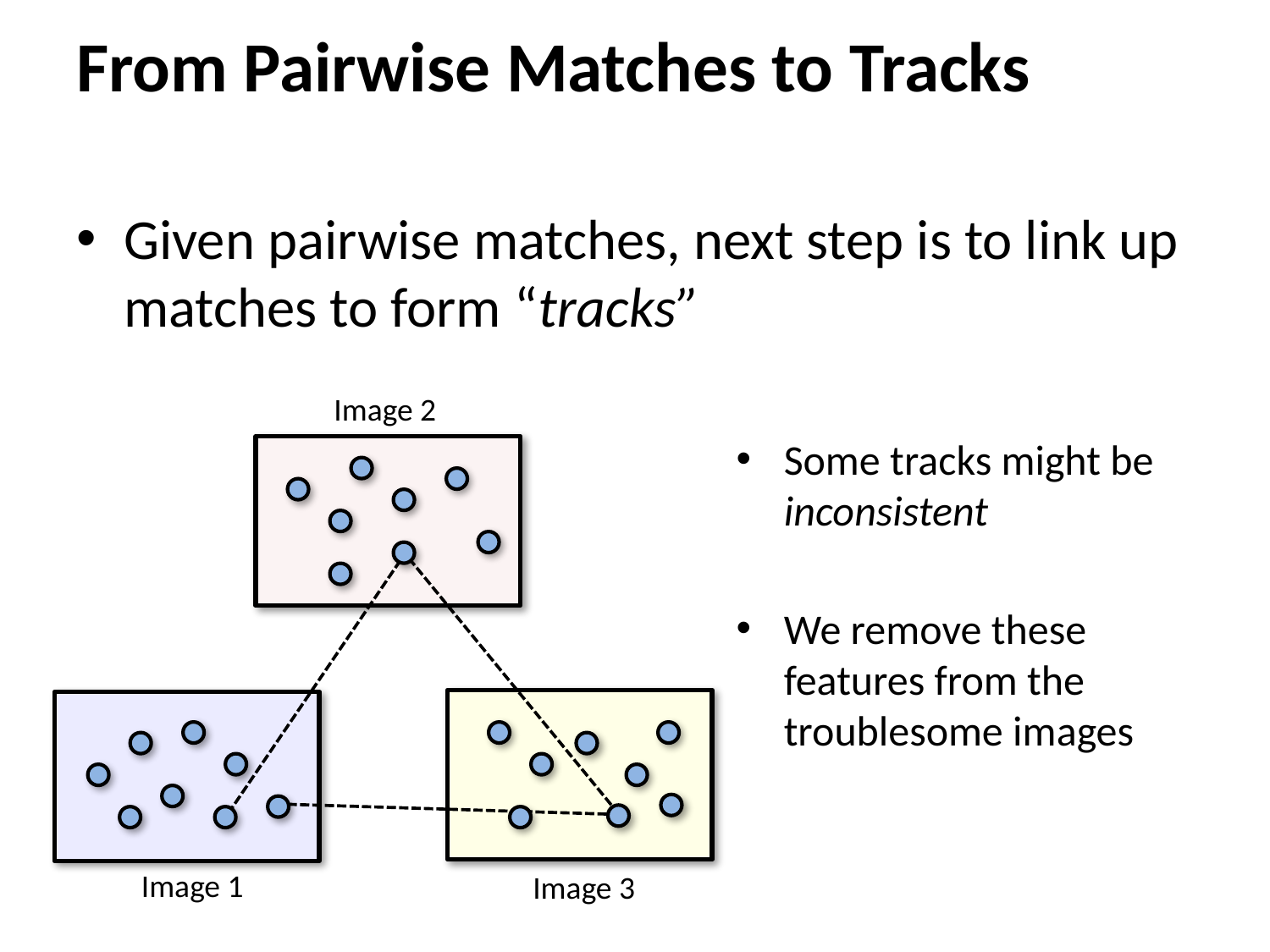

# From Pairwise Matches to Tracks
Given pairwise matches, next step is to link up matches to form “tracks”
Image 2
Some tracks might be inconsistent

We remove these features from the troublesome images

Image 1
Image 3